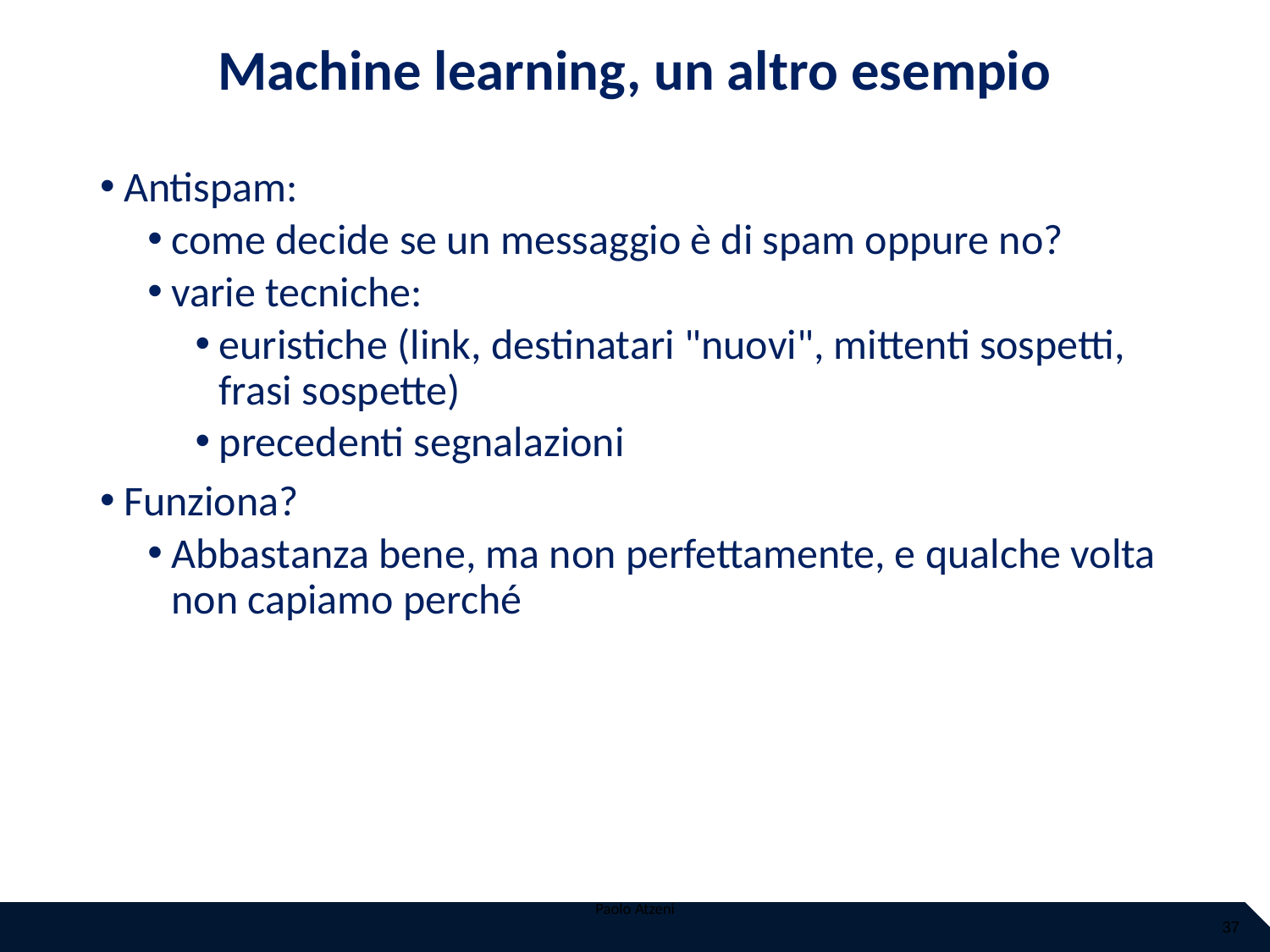

# Machine learning, un altro esempio
Antispam:
come decide se un messaggio è di spam oppure no?
varie tecniche:
euristiche (link, destinatari "nuovi", mittenti sospetti, frasi sospette)
precedenti segnalazioni
Funziona?
Abbastanza bene, ma non perfettamente, e qualche volta non capiamo perché
Paolo Atzeni
37